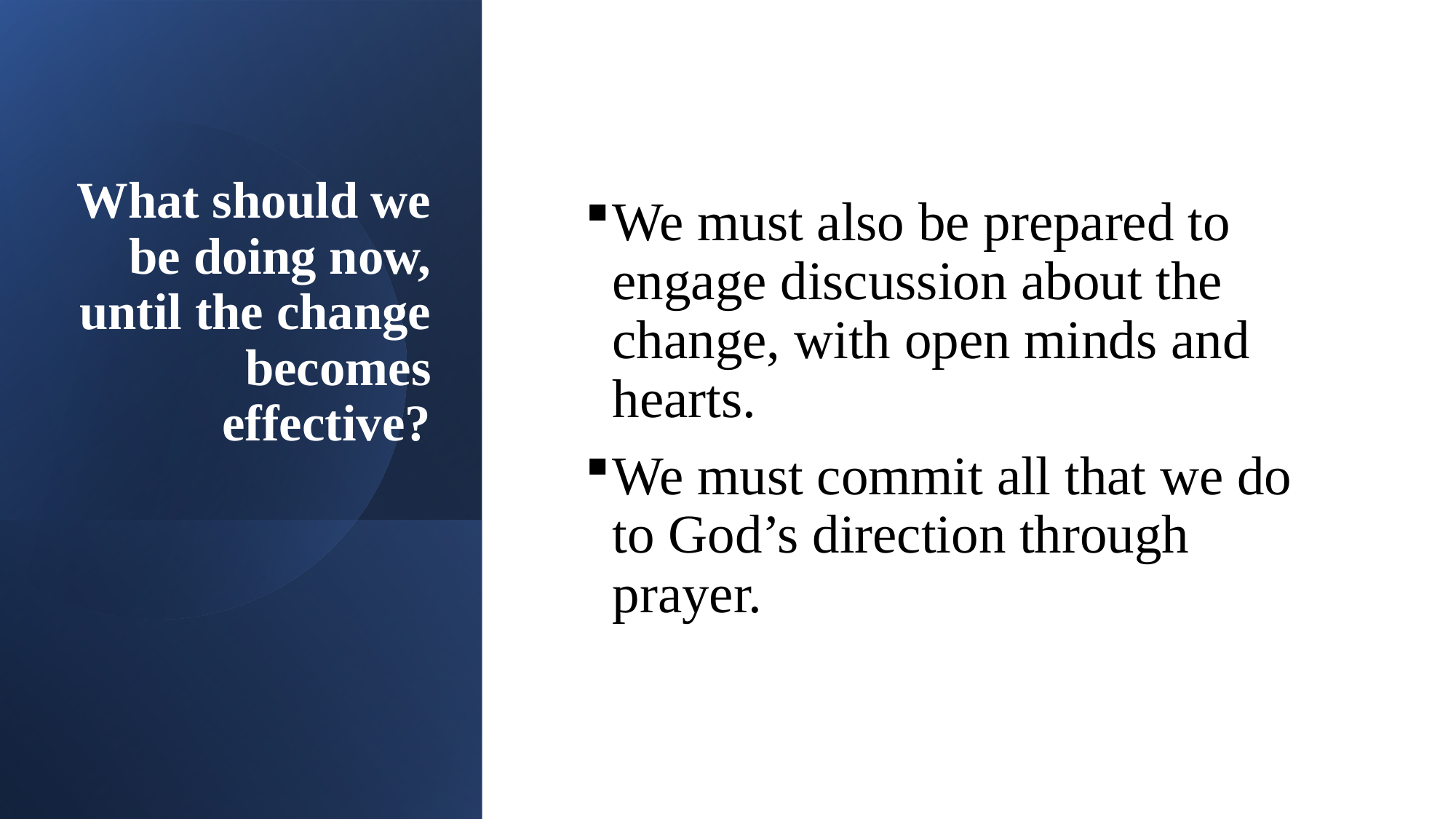

We must also be prepared to engage discussion about the change, with open minds and hearts.
We must commit all that we do to God’s direction through prayer.
# What should we be doing now, until the change becomes effective?